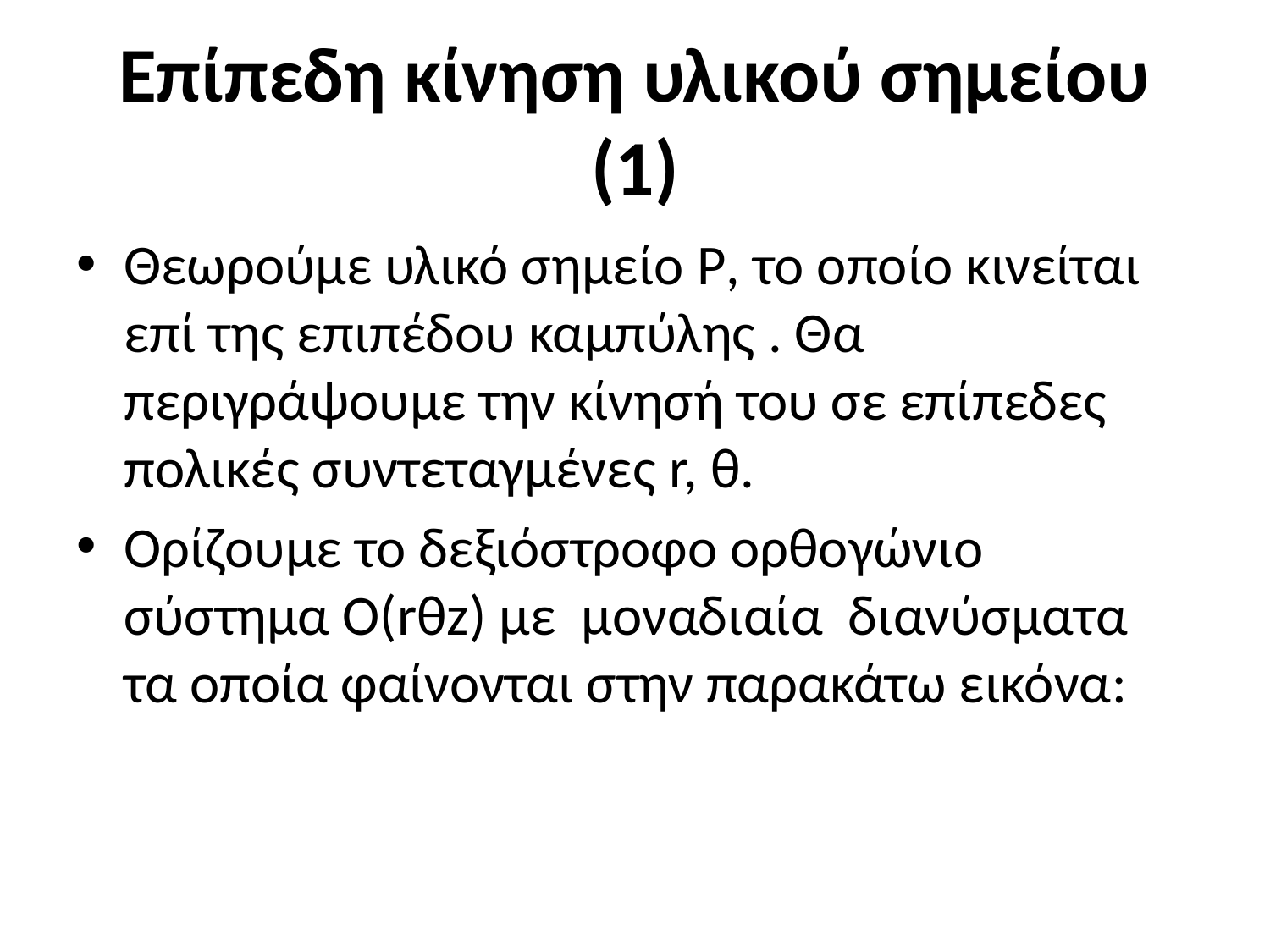

# Επίπεδη κίνηση υλικού σημείου (1)
Θεωρούμε υλικό σημείο P, το οποίο κινείται επί της επιπέδου καμπύλης . Θα περιγράψουμε την κίνησή του σε επίπεδες πολικές συντεταγμένες r, θ.
Ορίζουμε το δεξιόστροφο ορθογώνιο σύστημα Ο(rθz) με  μοναδιαία  διανύσματα τα οποία φαίνονται στην παρακάτω εικόνα: